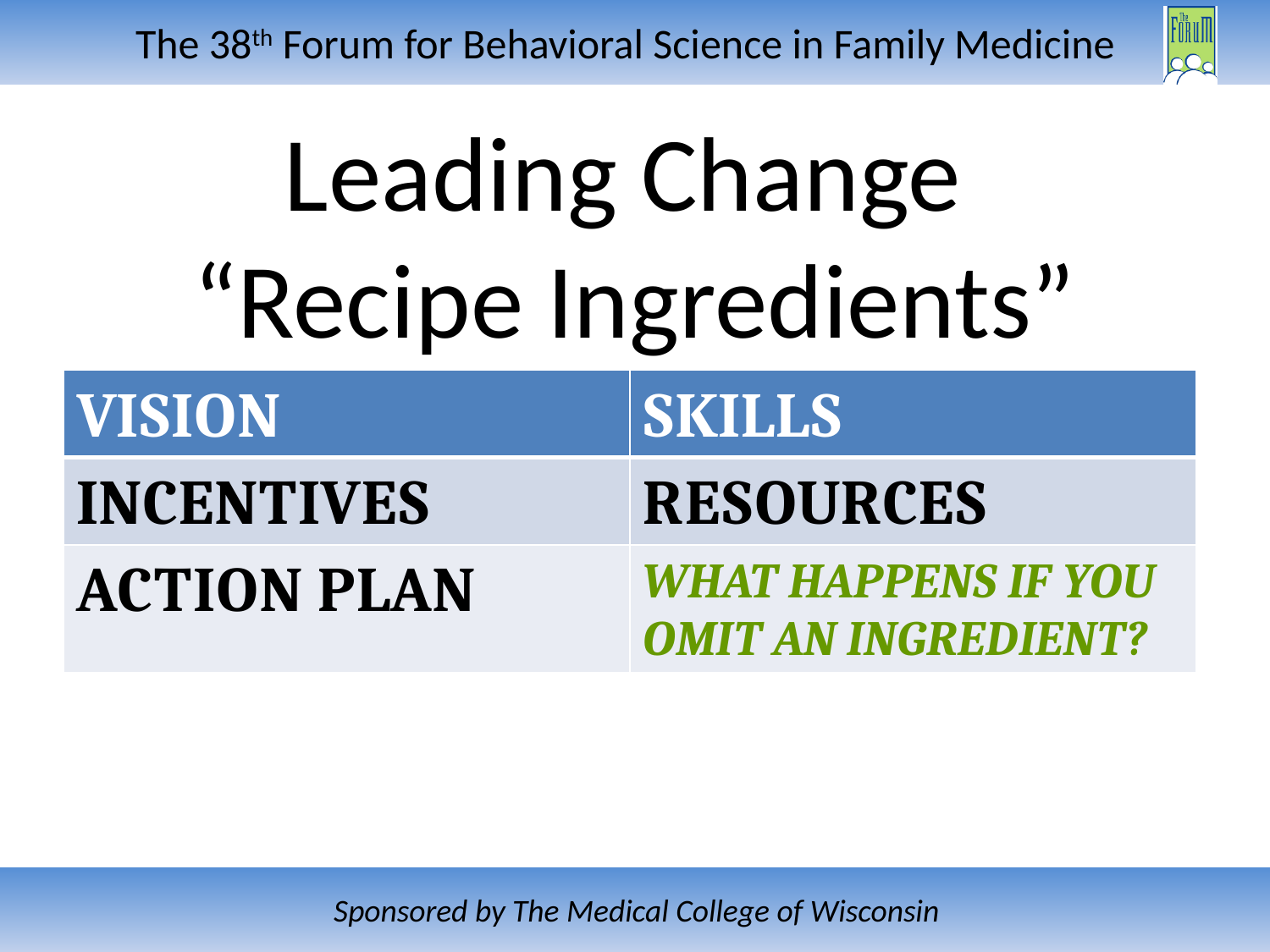

# Leading Change “Recipe Ingredients”
| VISION | SKILLS |
| --- | --- |
| INCENTIVES | RESOURCES |
| ACTION PLAN | WHAT HAPPENS IF YOU OMIT AN INGREDIENT? |